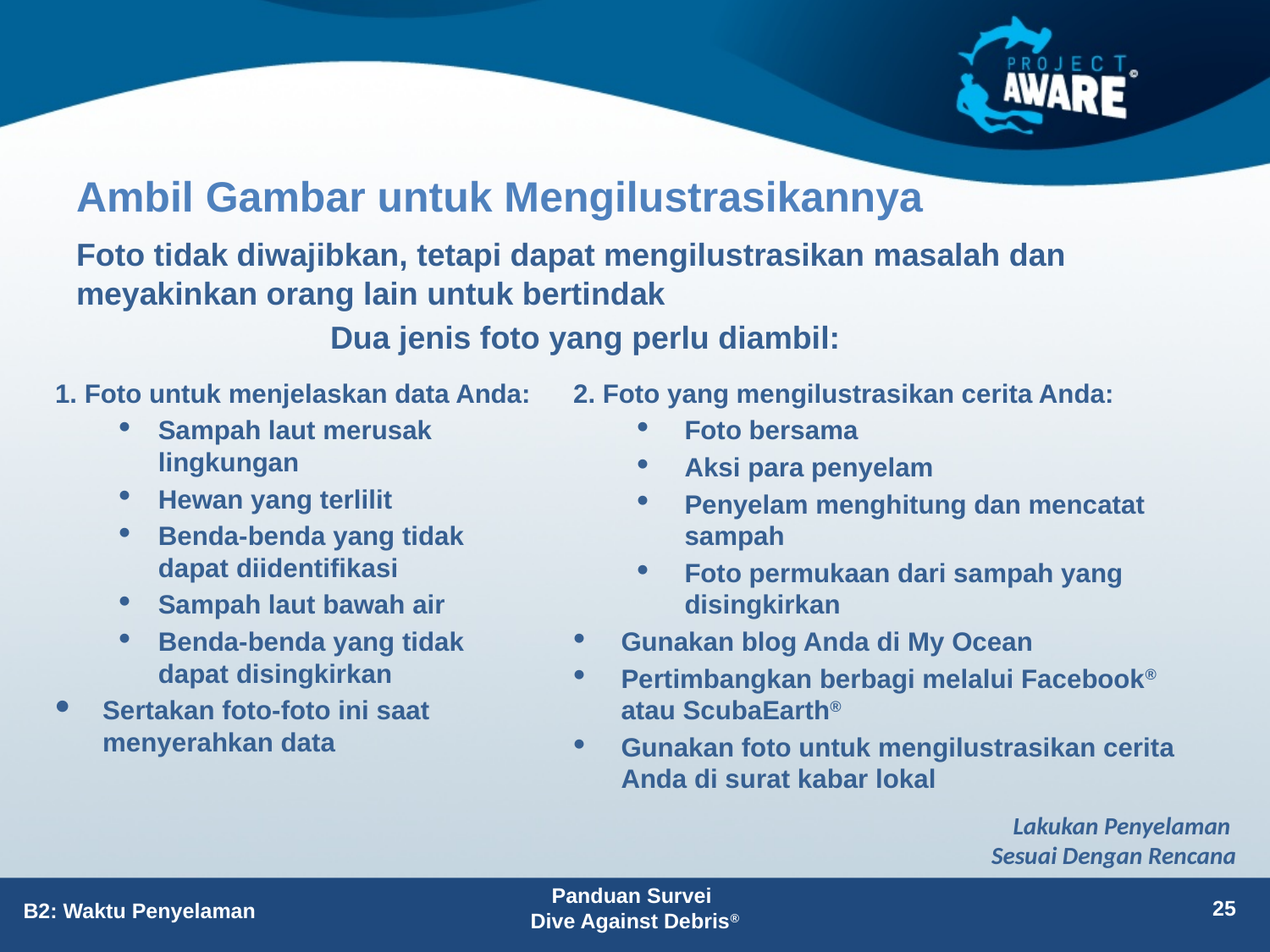

# Ambil Gambar untuk Mengilustrasikannya
Foto tidak diwajibkan, tetapi dapat mengilustrasikan masalah dan meyakinkan orang lain untuk bertindak
		Dua jenis foto yang perlu diambil:
1. Foto untuk menjelaskan data Anda:
Sampah laut merusak lingkungan
Hewan yang terlilit
Benda-benda yang tidak dapat diidentifikasi
Sampah laut bawah air
Benda-benda yang tidak dapat disingkirkan
Sertakan foto-foto ini saat menyerahkan data
2. Foto yang mengilustrasikan cerita Anda:
Foto bersama
Aksi para penyelam
Penyelam menghitung dan mencatat sampah
Foto permukaan dari sampah yang disingkirkan
Gunakan blog Anda di My Ocean
Pertimbangkan berbagi melalui Facebook® atau ScubaEarth®
Gunakan foto untuk mengilustrasikan cerita Anda di surat kabar lokal
Lakukan Penyelaman
Sesuai Dengan Rencana
Panduan Survei
Dive Against Debris®
25
B2: Waktu Penyelaman